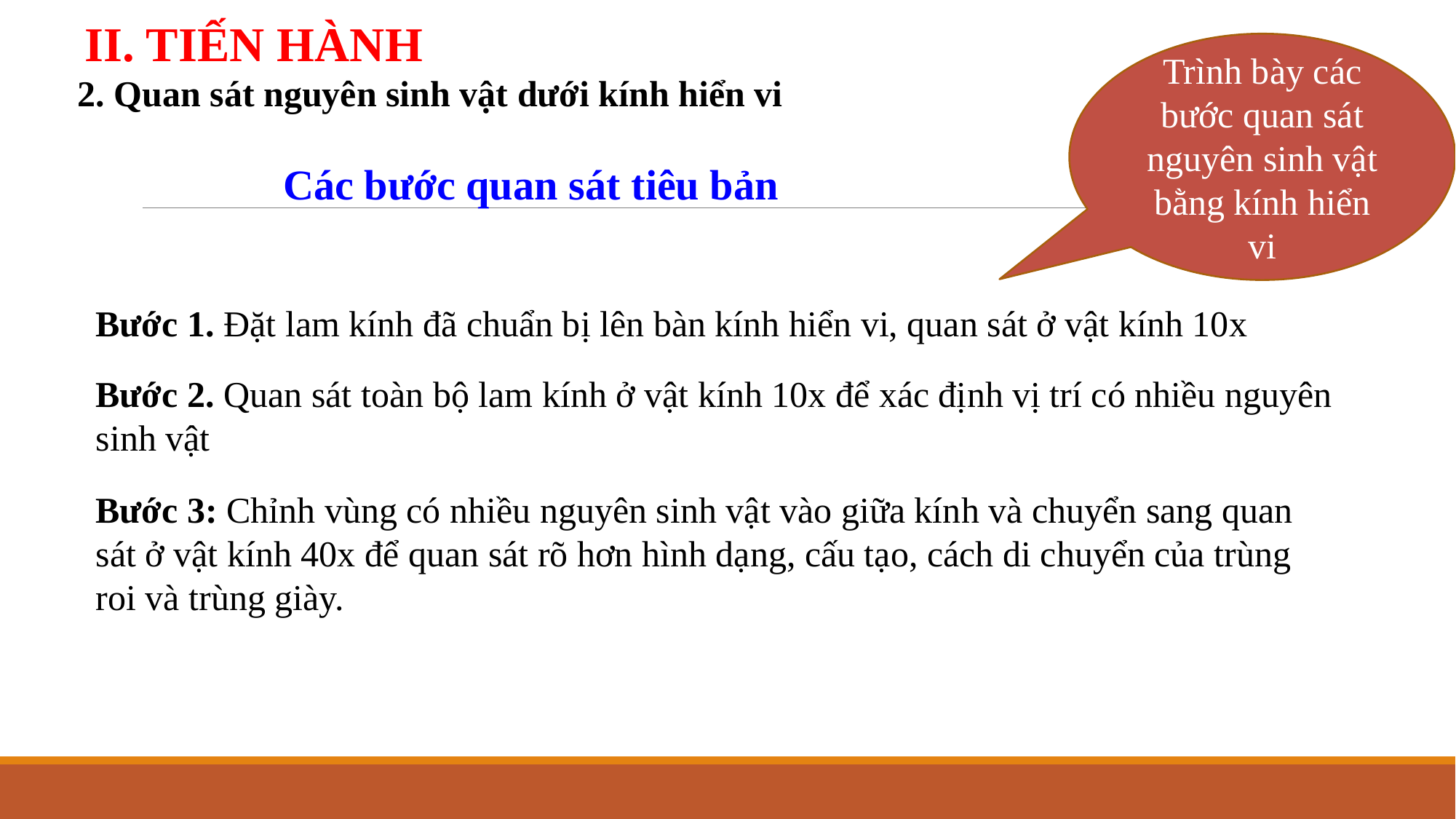

II. TIẾN HÀNH
Trình bày các bước quan sát nguyên sinh vật bằng kính hiển vi
2. Quan sát nguyên sinh vật dưới kính hiển vi
Các bước quan sát tiêu bản
Bước 1. Đặt lam kính đã chuẩn bị lên bàn kính hiển vi, quan sát ở vật kính 10x
Bước 2. Quan sát toàn bộ lam kính ở vật kính 10x để xác định vị trí có nhiều nguyên sinh vật
Bước 3: Chỉnh vùng có nhiều nguyên sinh vật vào giữa kính và chuyển sang quan sát ở vật kính 40x để quan sát rõ hơn hình dạng, cấu tạo, cách di chuyển của trùng roi và trùng giày.